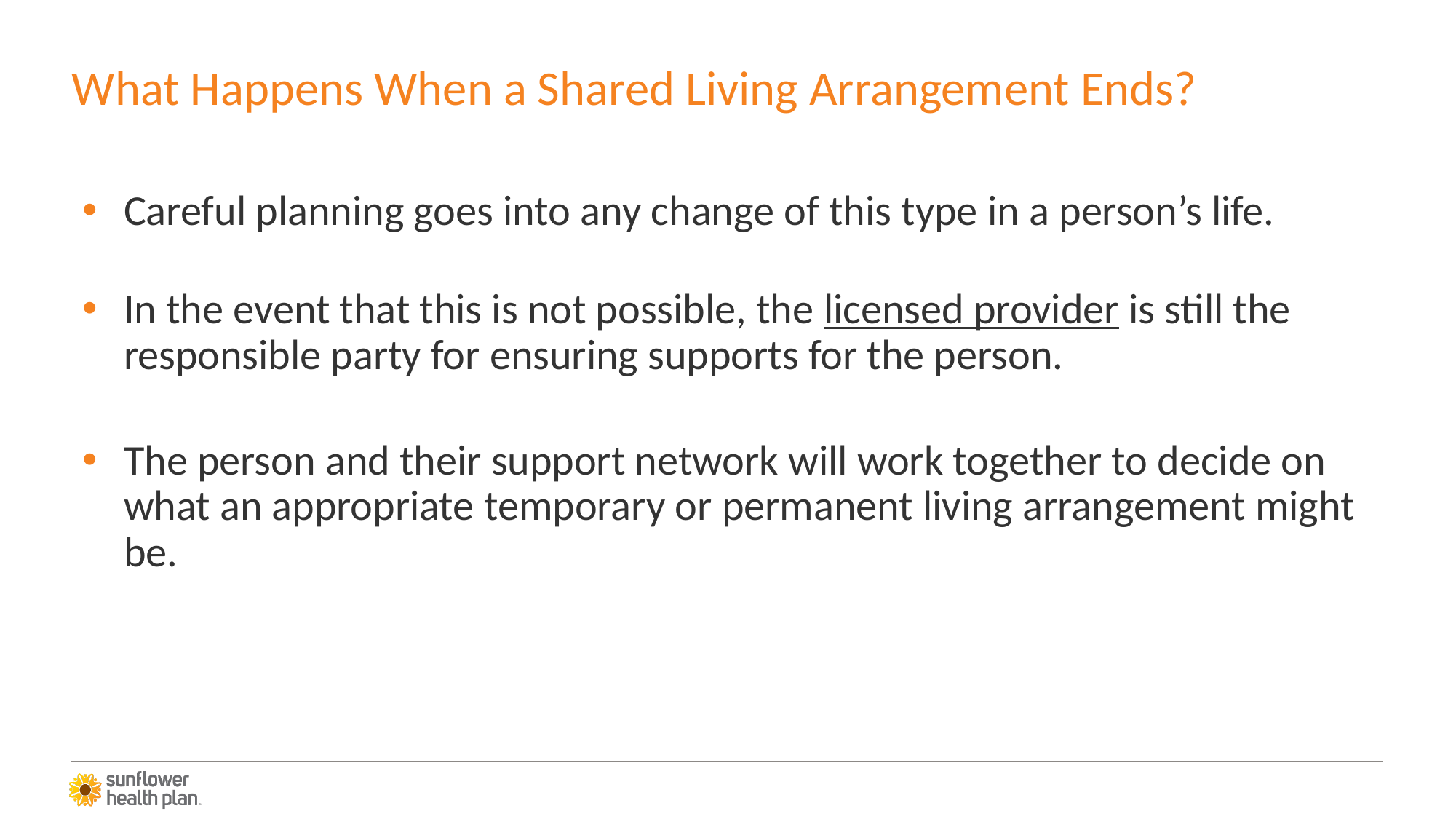

# What Happens When a Shared Living Arrangement Ends?
Careful planning goes into any change of this type in a person’s life.

In the event that this is not possible, the licensed provider is still the responsible party for ensuring supports for the person.

The person and their support network will work together to decide on what an appropriate temporary or permanent living arrangement might be.